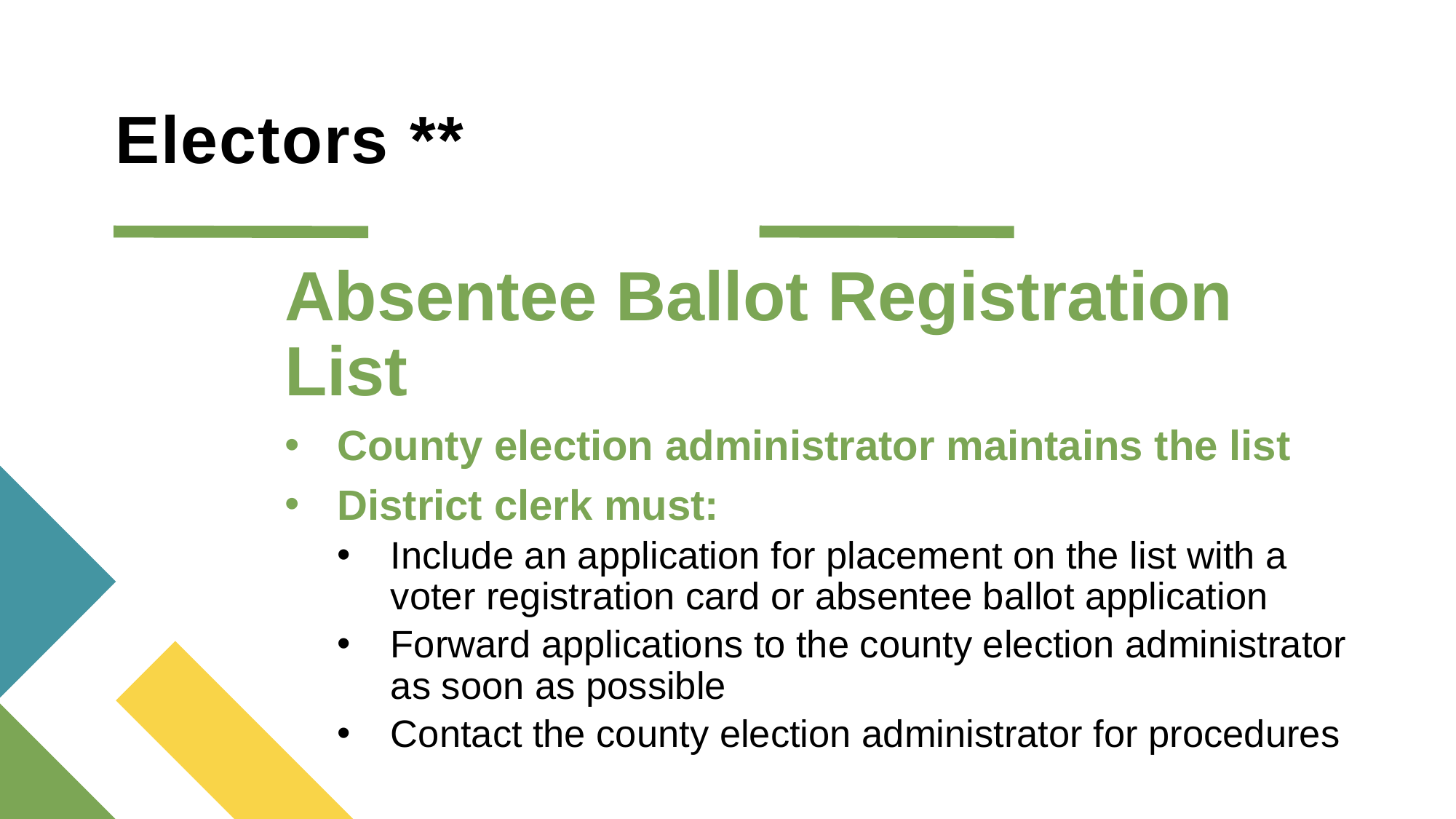

# Electors **
Absentee Ballot Registration List
County election administrator maintains the list
District clerk must:
Include an application for placement on the list with a voter registration card or absentee ballot application
Forward applications to the county election administrator as soon as possible
Contact the county election administrator for procedures